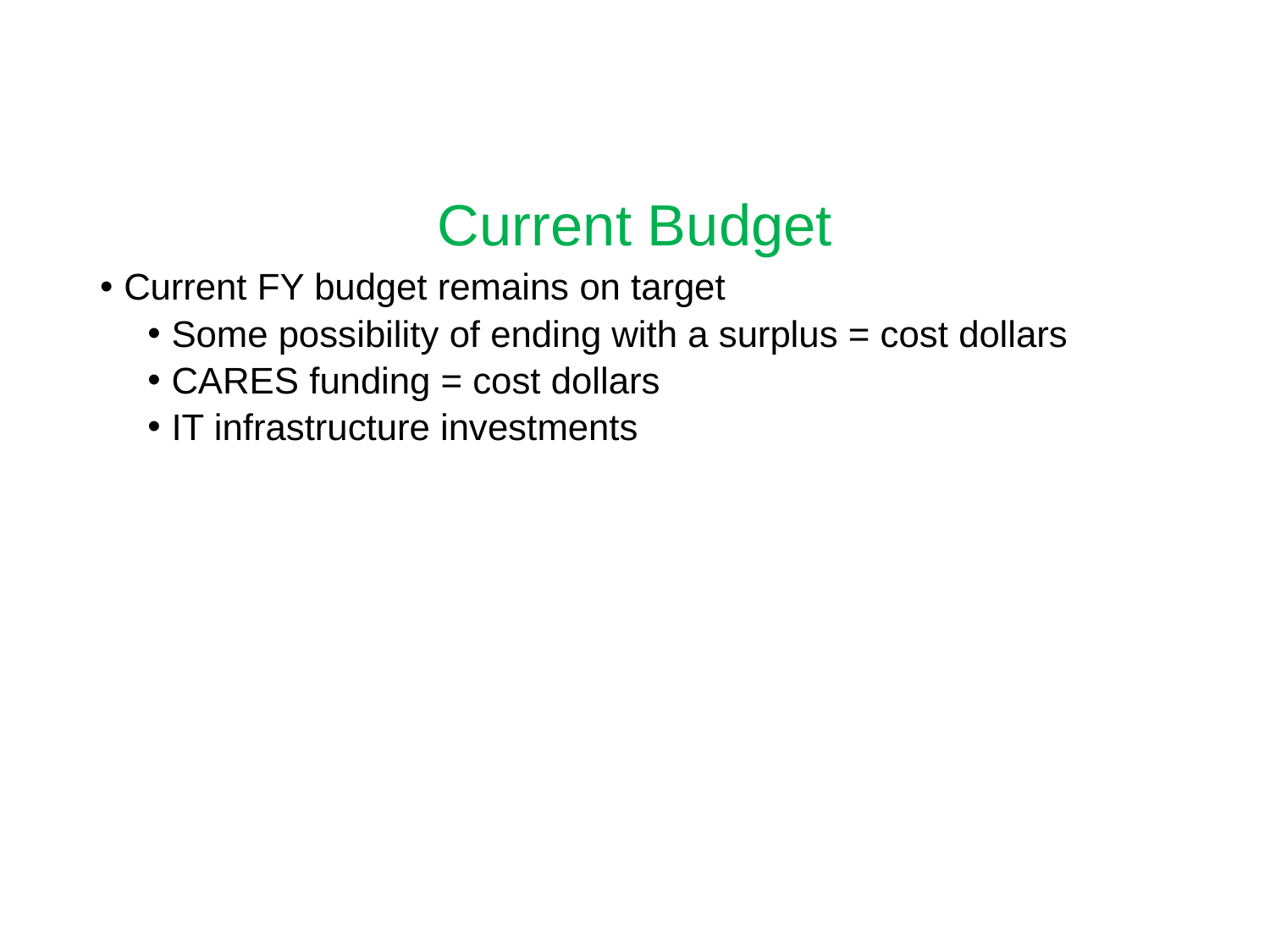

# Current Budget
Current FY budget remains on target
Some possibility of ending with a surplus = cost dollars
CARES funding = cost dollars
IT infrastructure investments